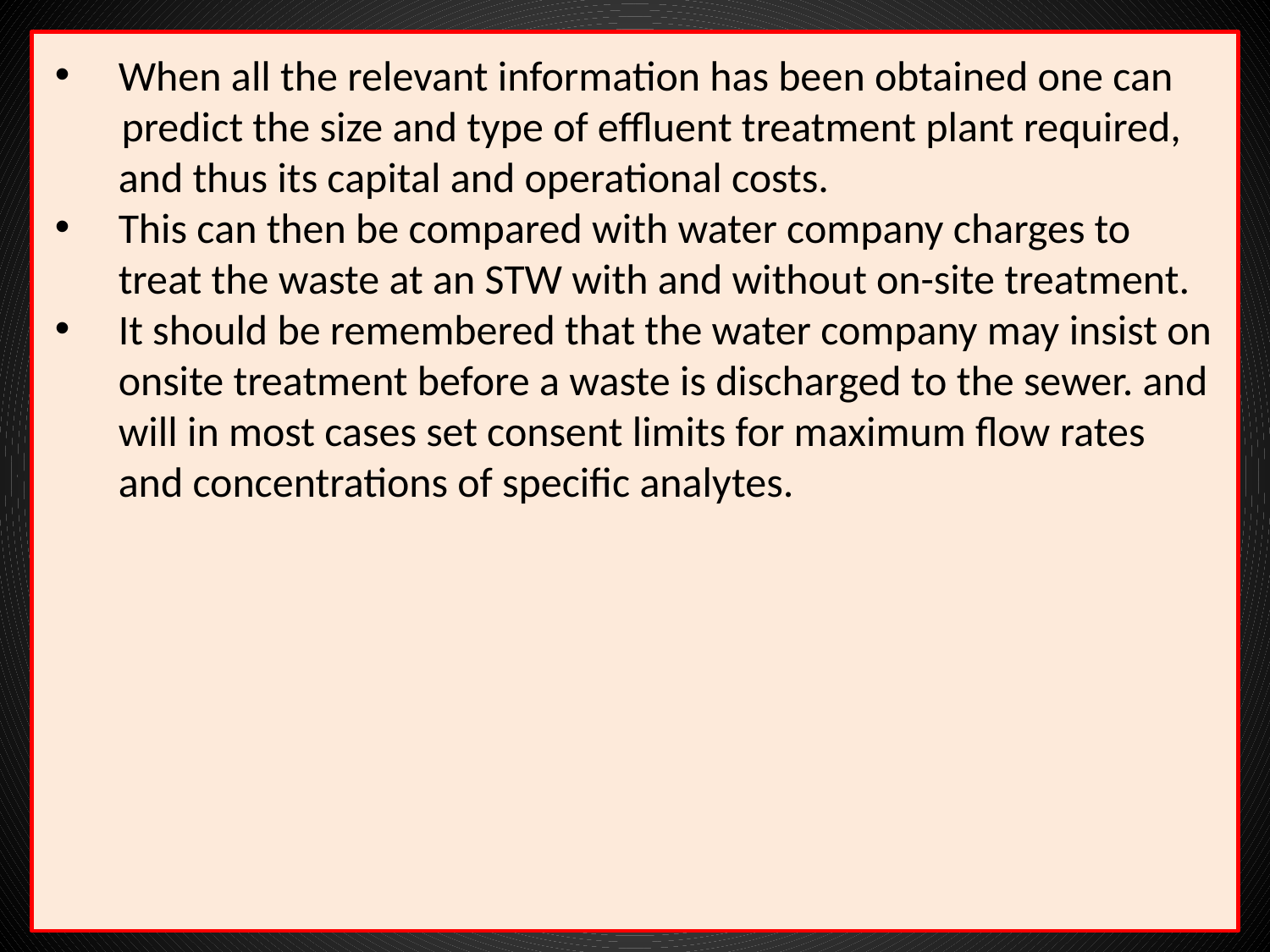

When all the relevant information has been obtained one can
       predict the size and type of effluent treatment plant required, and thus its capital and operational costs.
This can then be compared with water company charges to treat the waste at an STW with and without on-site treatment.
It should be remembered that the water company may insist on onsite treatment before a waste is discharged to the sewer. and will in most cases set consent limits for maximum flow rates and concentrations of specific analytes.